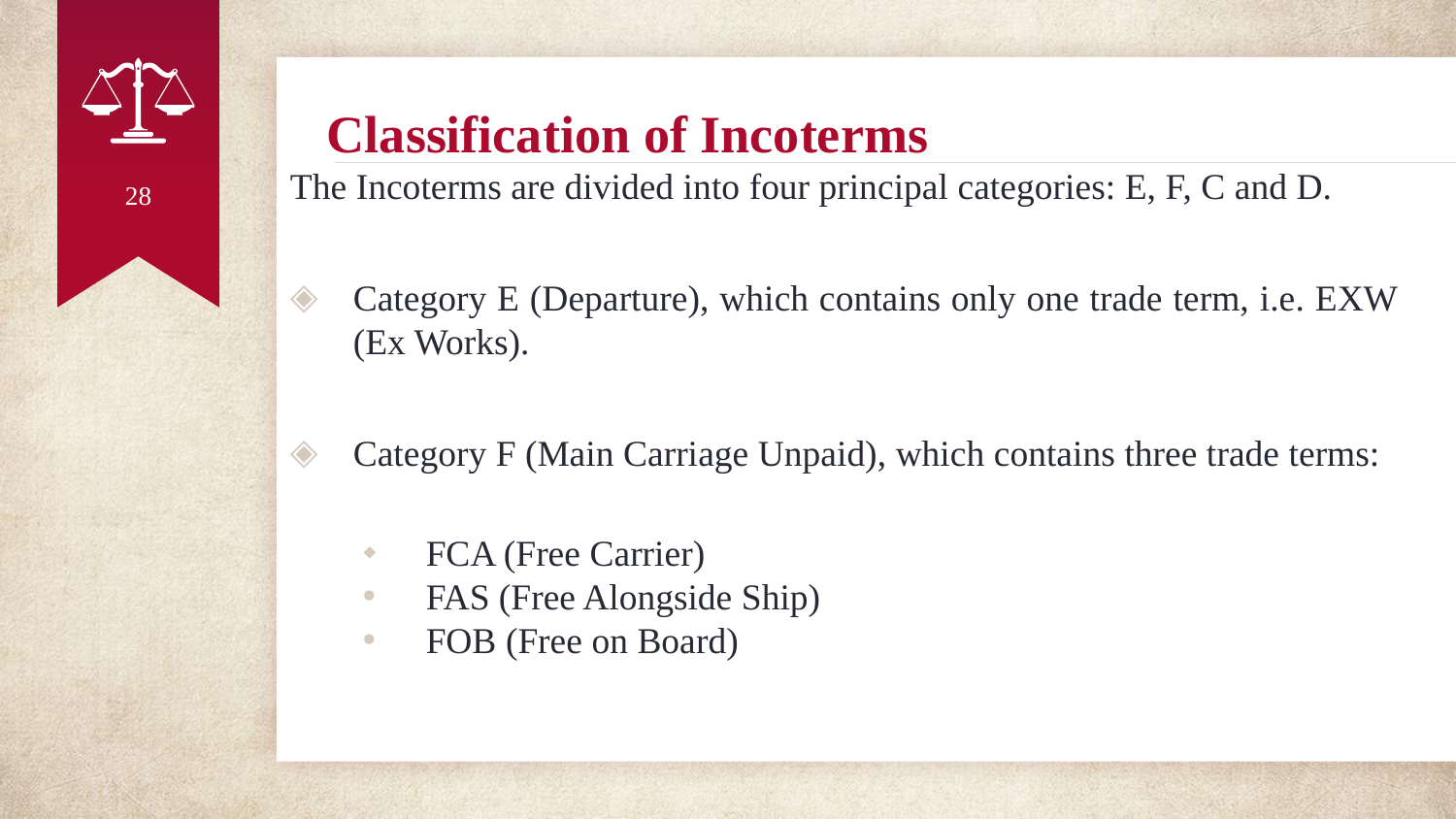

# Classification of Incoterms
28
The Incoterms are divided into four principal categories: E, F, C and D.

Category E (Departure), which contains only one trade term, i.e. EXW (Ex Works).

Category F (Main Carriage Unpaid), which contains three trade terms:

FCA (Free Carrier)
FAS (Free Alongside Ship)
FOB (Free on Board)